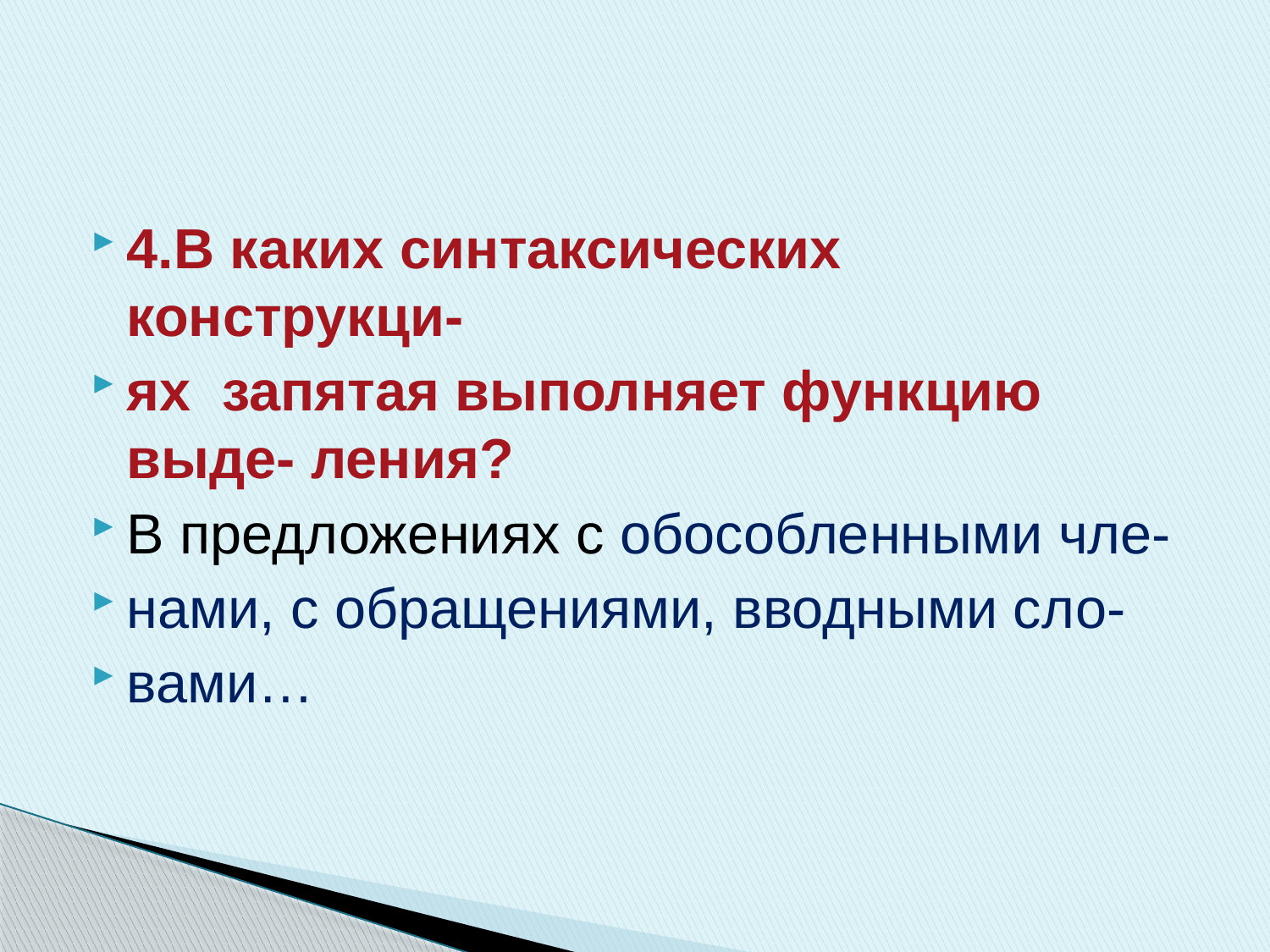

#
4.В каких синтаксических конструкци-
ях  запятая выполняет функцию выде- ления?
В предложениях с обособленными чле-
нами, с обращениями, вводными сло-
вами…